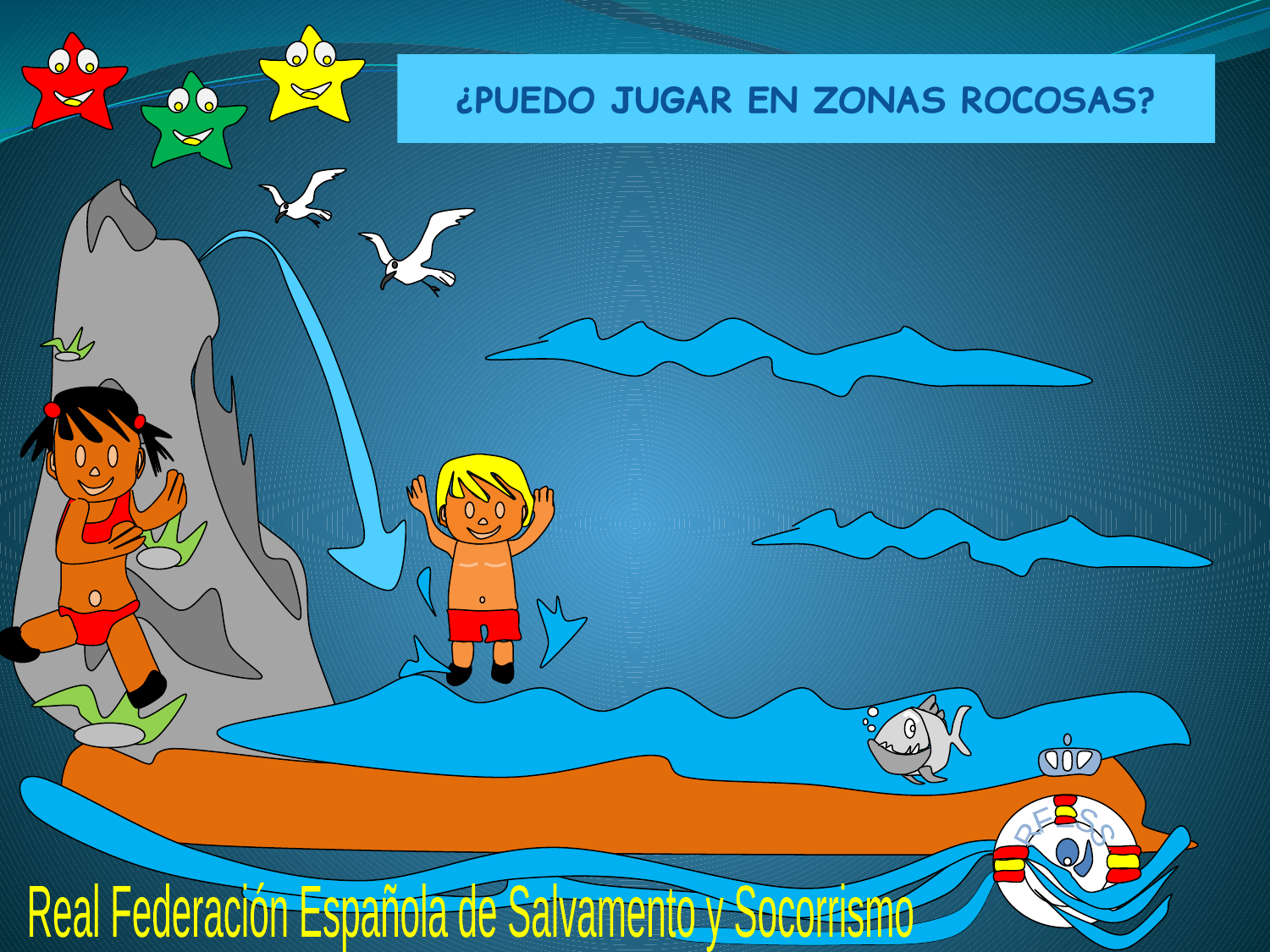

¿PUEDO JUGAR EN ZONAS ROCOSAS?

RFESS

Real Federación Española de Salvamento y Socorrismo